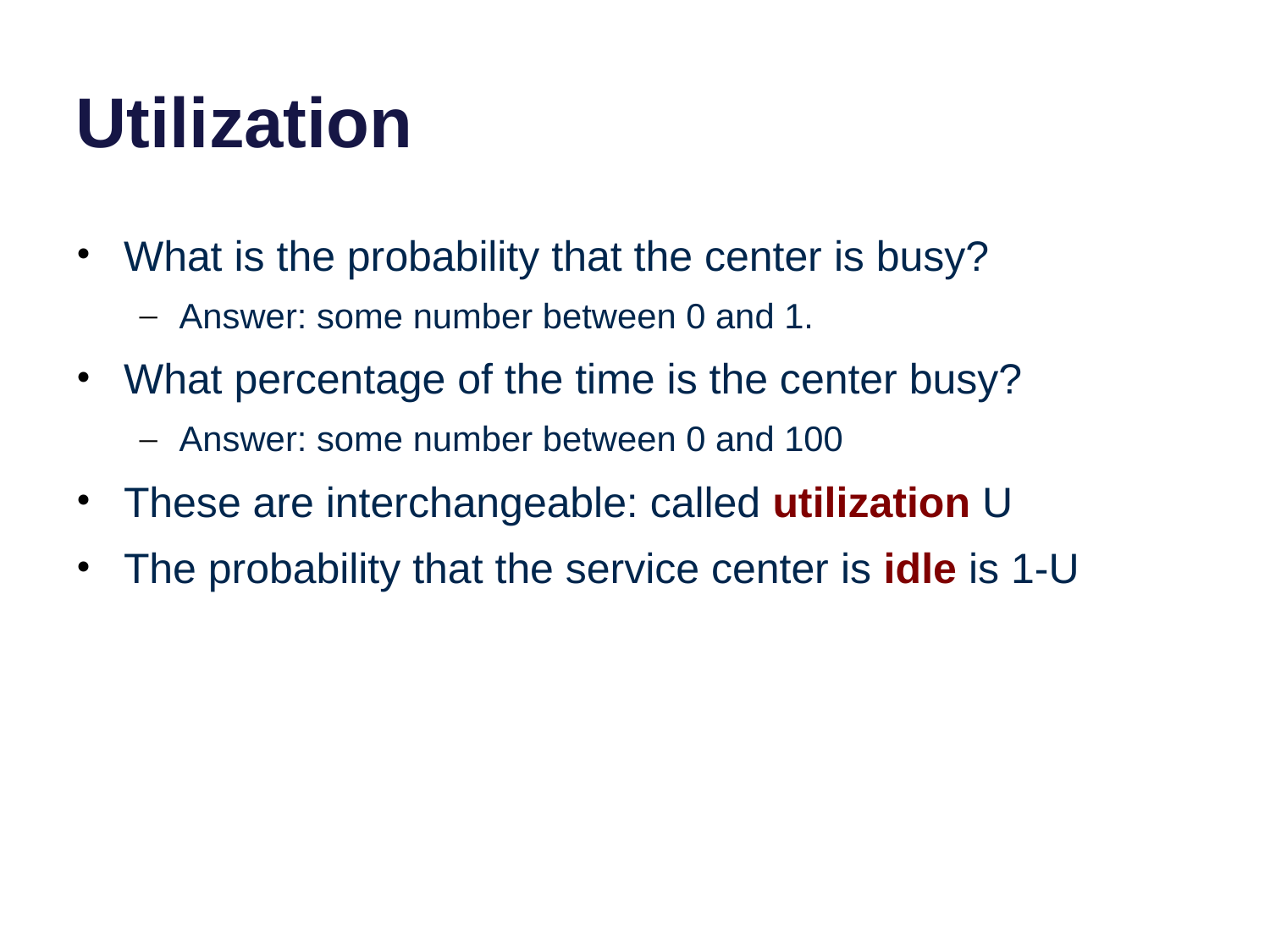

# Utilization
What is the probability that the center is busy?
Answer: some number between 0 and 1.
What percentage of the time is the center busy?
Answer: some number between 0 and 100
These are interchangeable: called utilization U
The probability that the service center is idle is 1-U